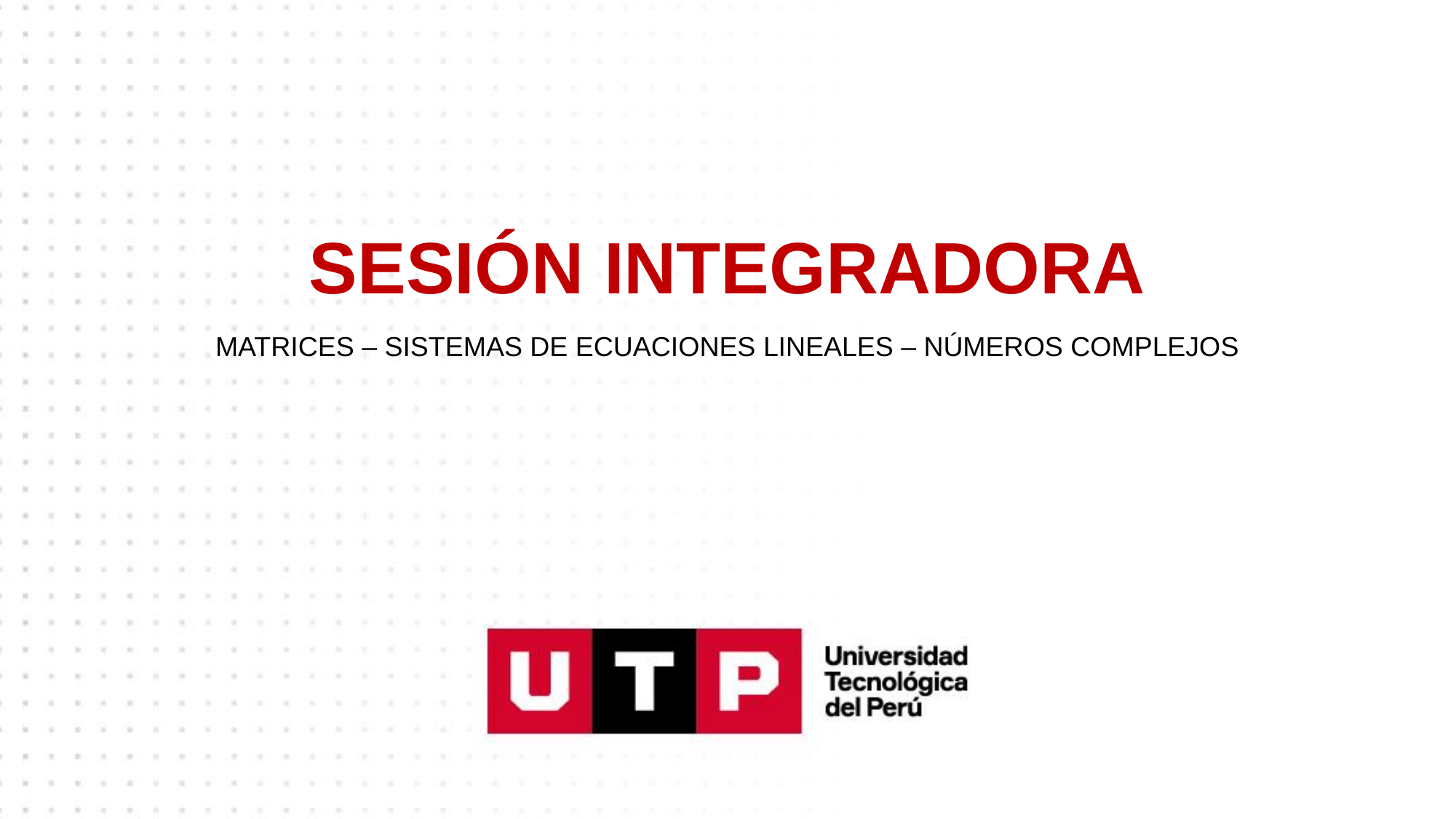

# SESIÓN INTEGRADORA
MATRICES – SISTEMAS DE ECUACIONES LINEALES – NÚMEROS COMPLEJOS